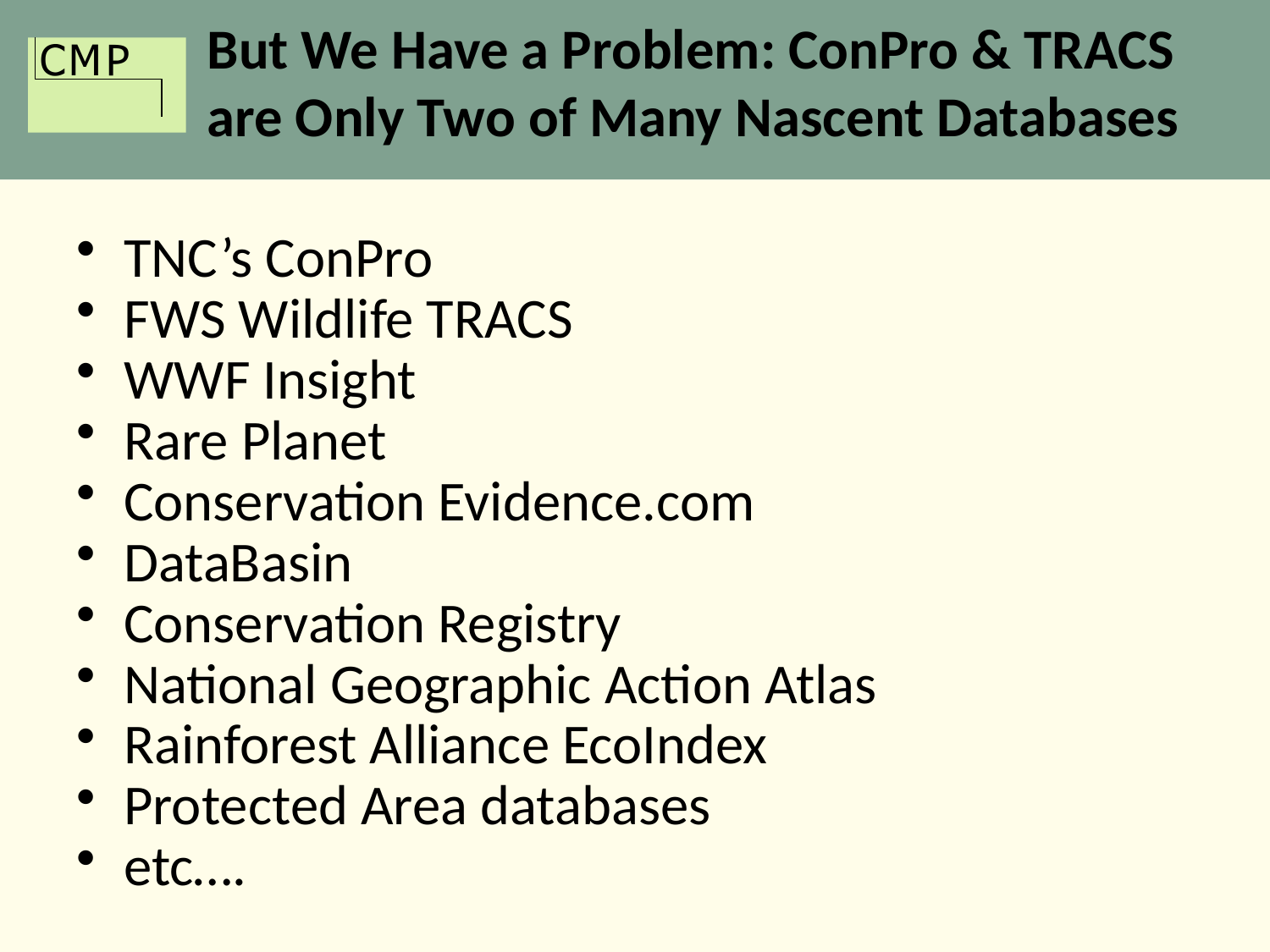

# But We Have a Problem: ConPro & TRACS are Only Two of Many Nascent Databases
TNC’s ConPro
FWS Wildlife TRACS
WWF Insight
Rare Planet
Conservation Evidence.com
DataBasin
Conservation Registry
National Geographic Action Atlas
Rainforest Alliance EcoIndex
Protected Area databases
etc….